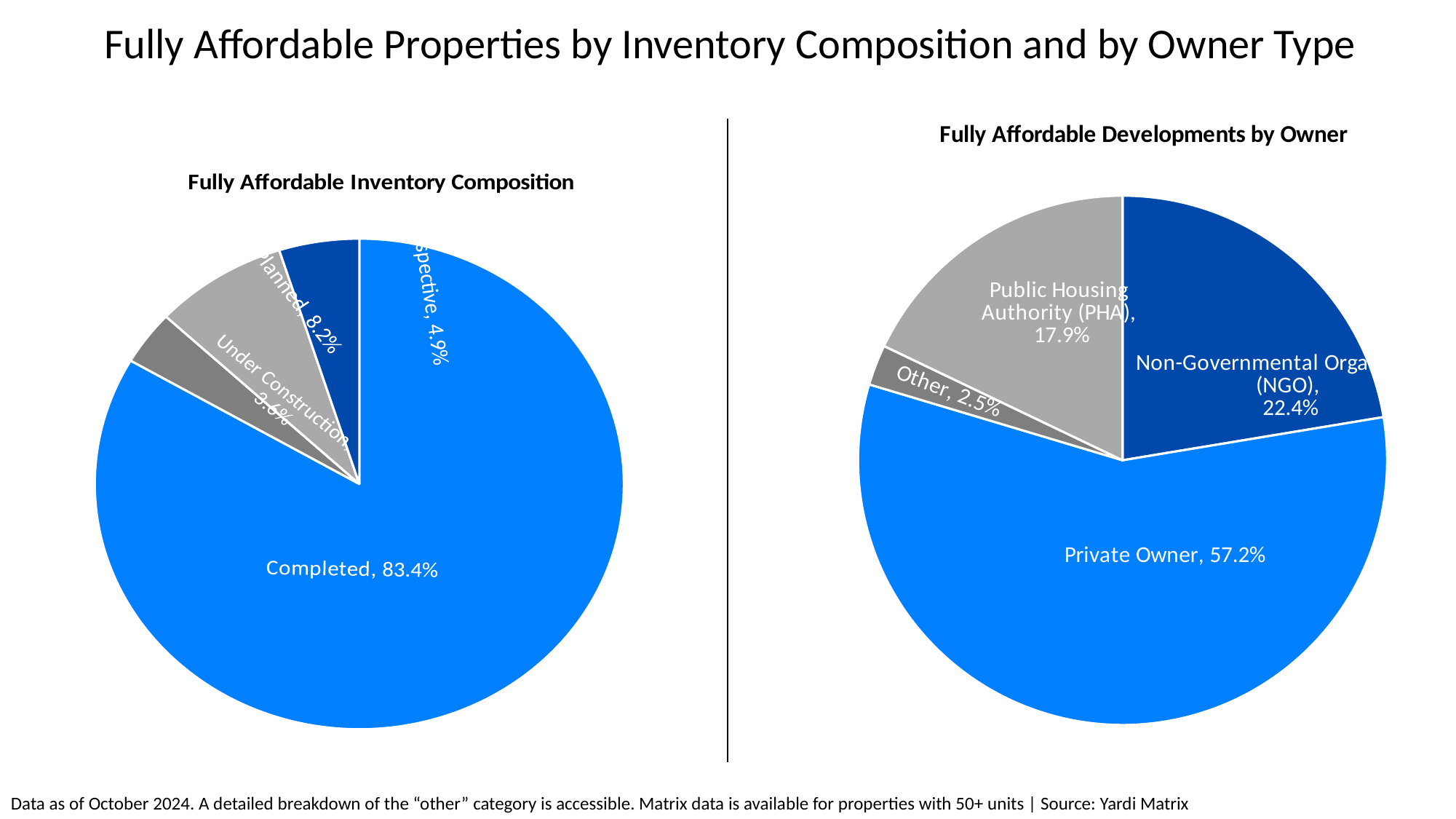

Fully Affordable Properties by Inventory Composition and by Owner Type

### Chart: Fully Affordable Developments by Owner

| Category |  |
|---|---|
| Non-Governmental Organization (NGO) | 0.22387343464936638 |
| Private Owner | 0.5724028238825697 |
| Other | 0.0248108743935391 |
| Public Housing Authority (PHA) | 0.17891286707452483 |

### Chart: Fully Affordable Inventory Composition

| Category |  |
|---|---|
| Completed | 0.833798033917553 |
| Under Construction | 0.03571843654755413 |
| Planned | 0.08151765698389468 |
| Prospective | 0.048965872550998046 |
Data as of October 2024. A detailed breakdown of the “other” category is accessible. Matrix data is available for properties with 50+ units | Source: Yardi Matrix